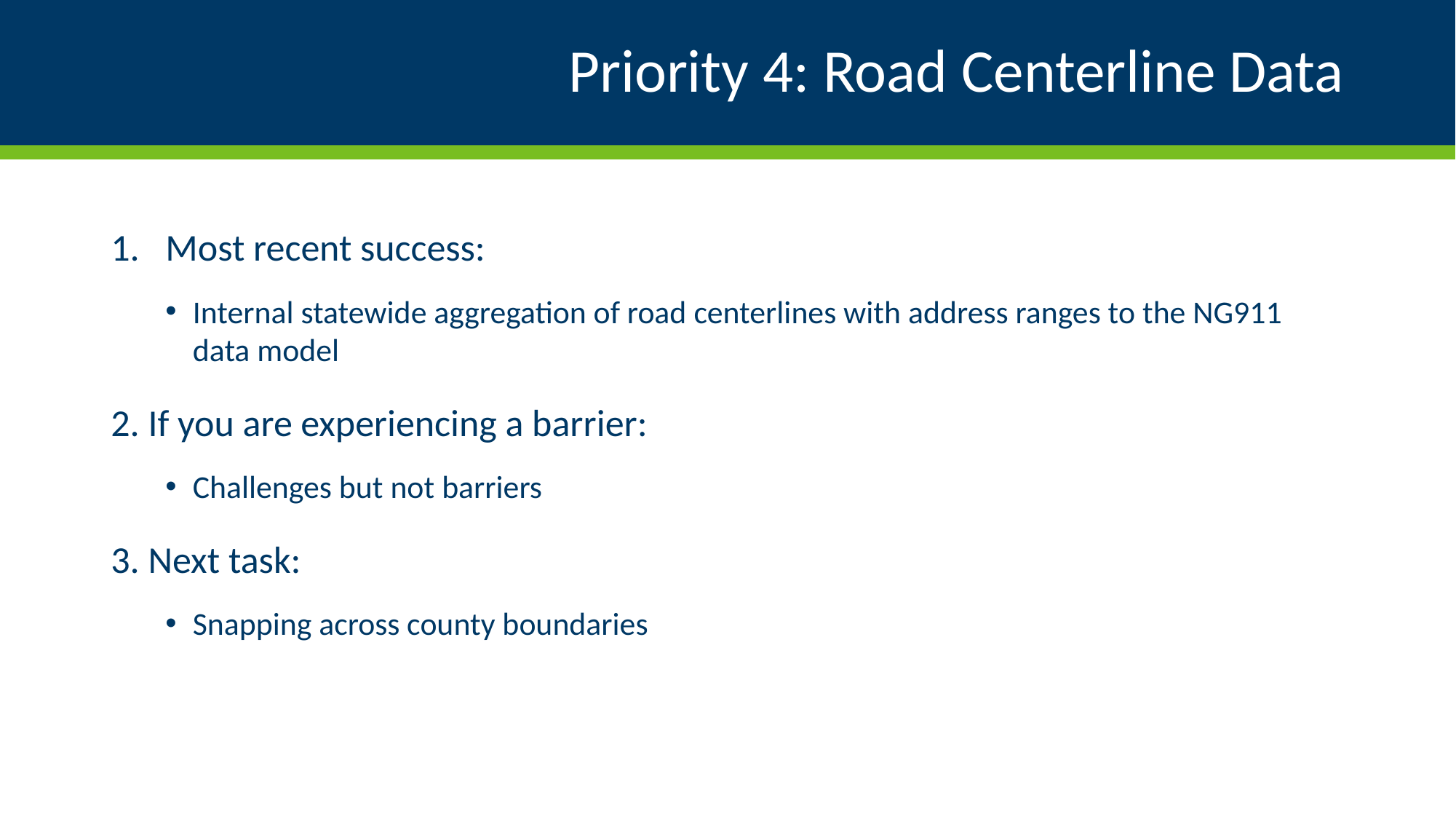

# Priority 4: Road Centerline Data
Most recent success:
Internal statewide aggregation of road centerlines with address ranges to the NG911 data model
2. If you are experiencing a barrier:
Challenges but not barriers
3. Next task:
Snapping across county boundaries